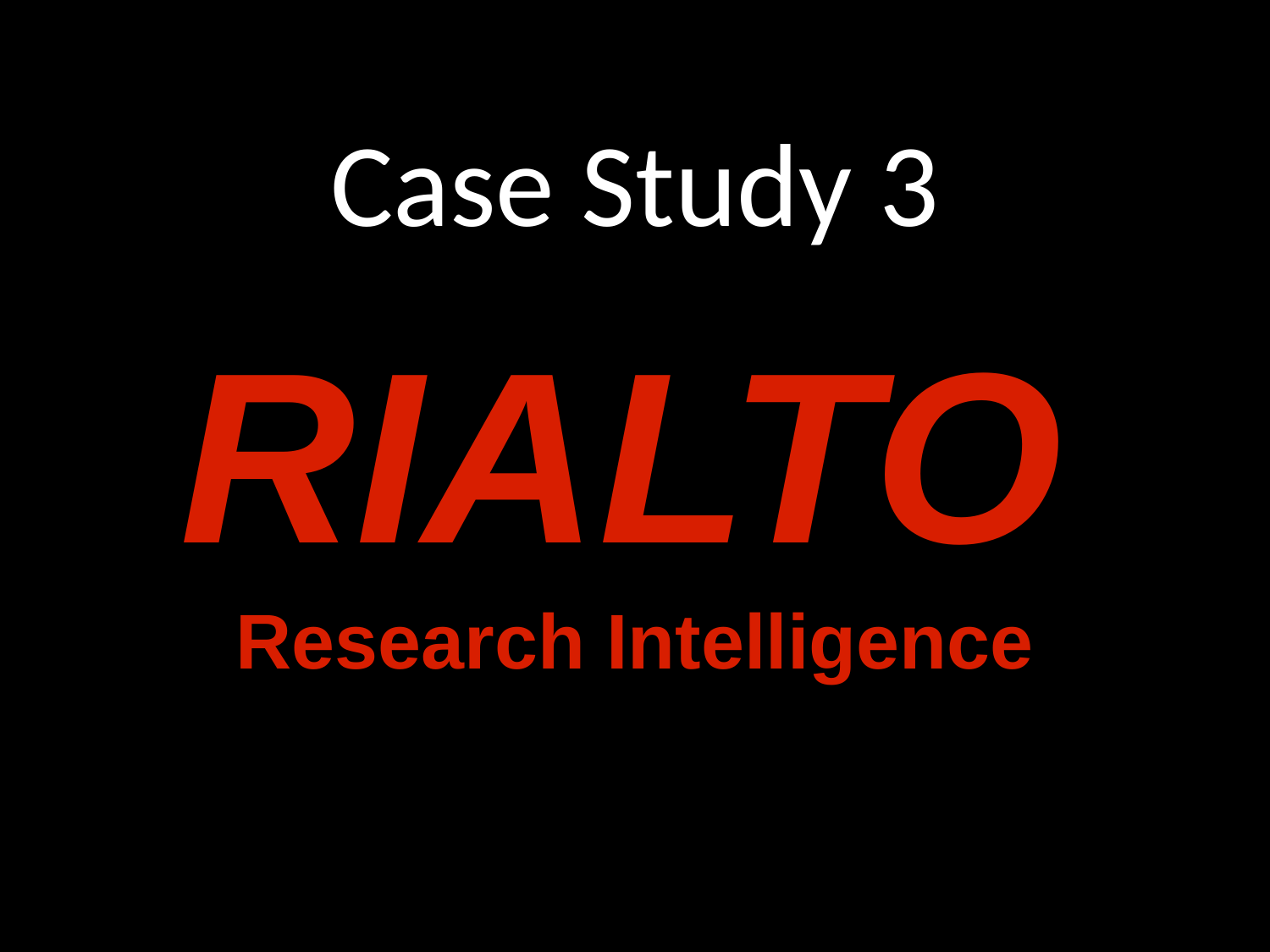

# Case Study 3
RIALTO
Research Intelligence